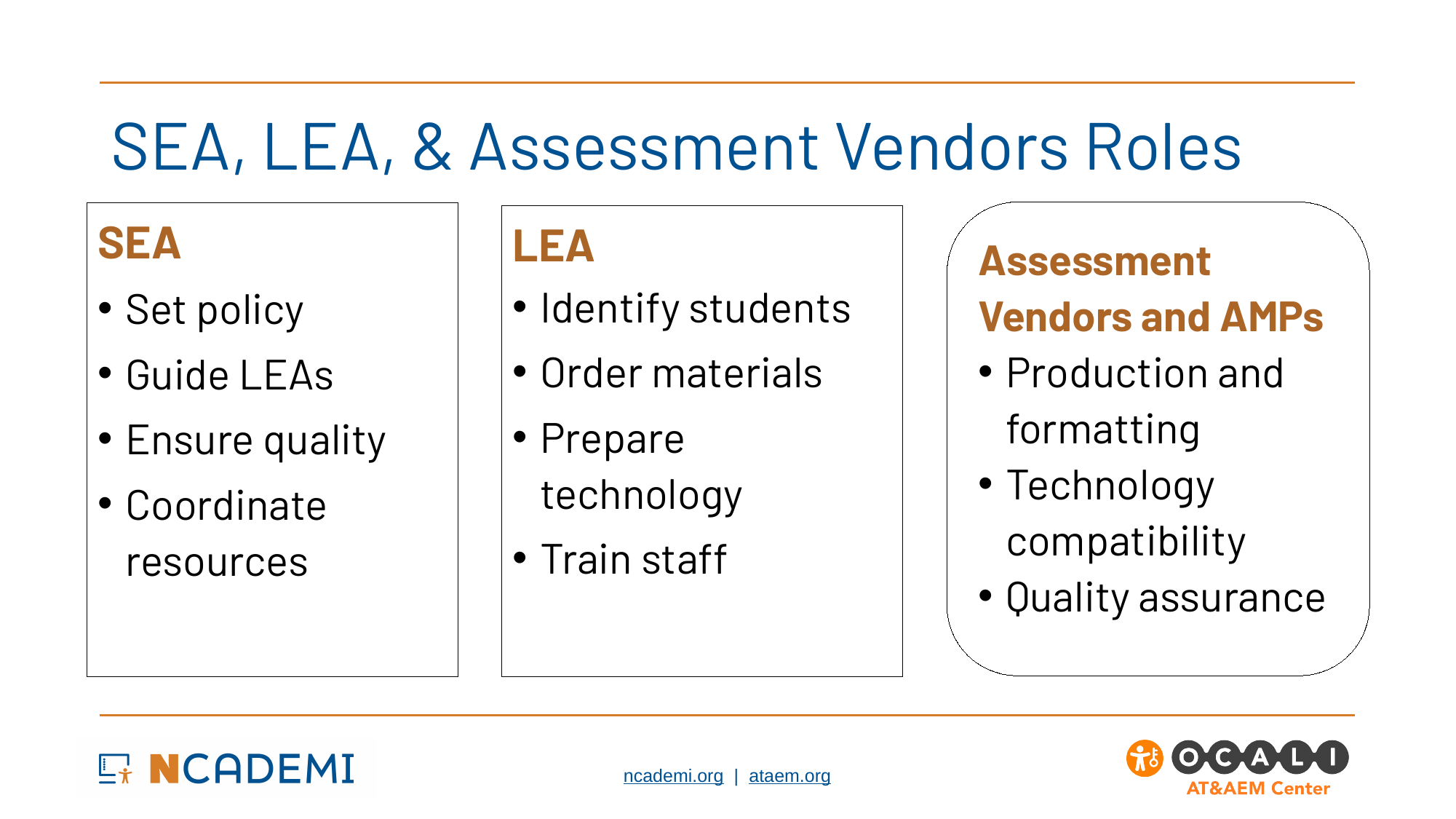

# SEA, LEA, & Assessment Vendors Roles
Assessment Vendors and AMPs
Production and formatting
Technology compatibility
Quality assurance

SEA
Set policy
Guide LEAs
Ensure quality
Coordinate resources

LEA
Identify students
Order materials
Prepare technology
Train staff